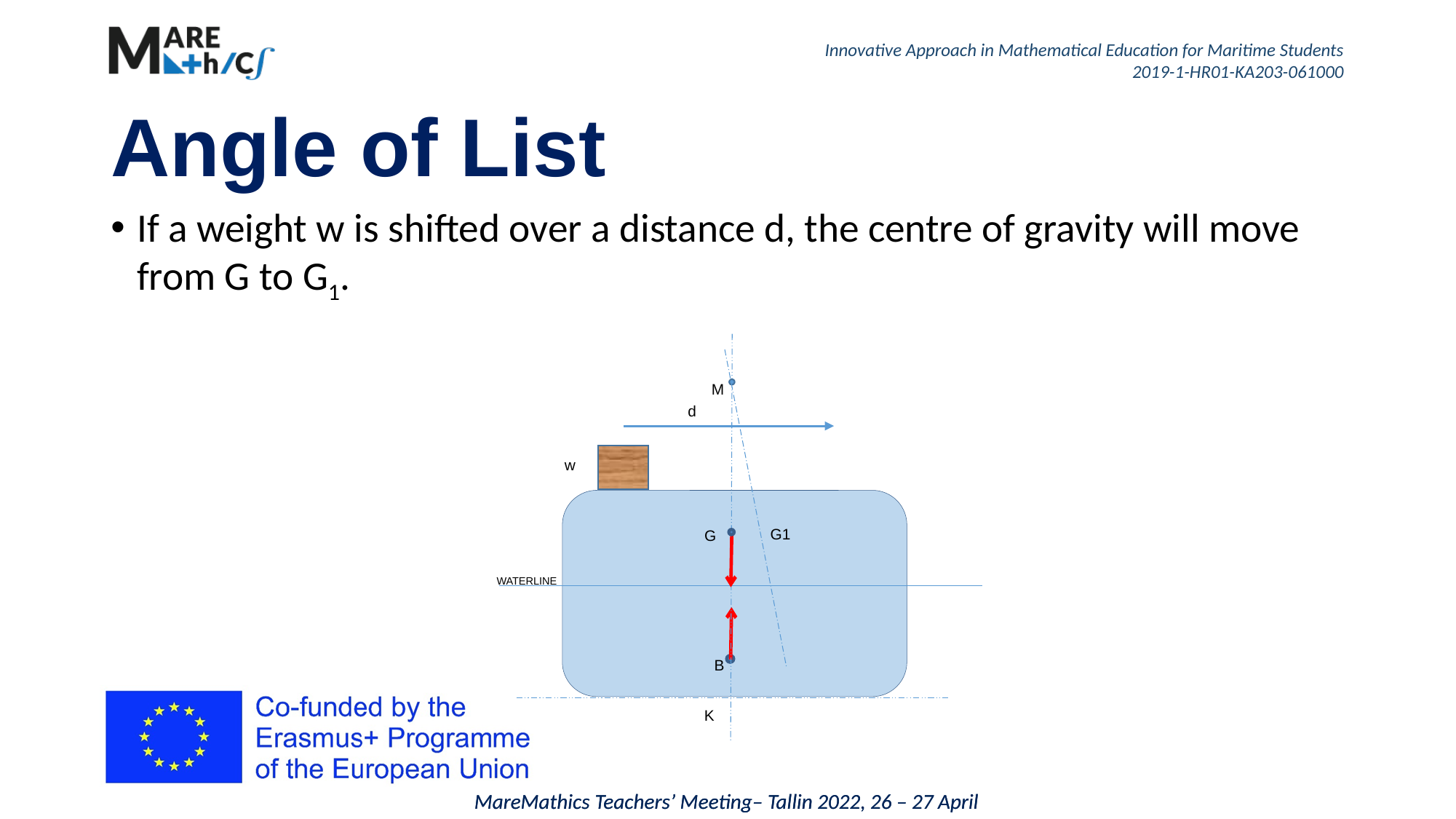

# Angle of List
If a weight w is shifted over a distance d, the centre of gravity will move from G to G1.

M

d

w

G1
G

WATERLINE
B
K